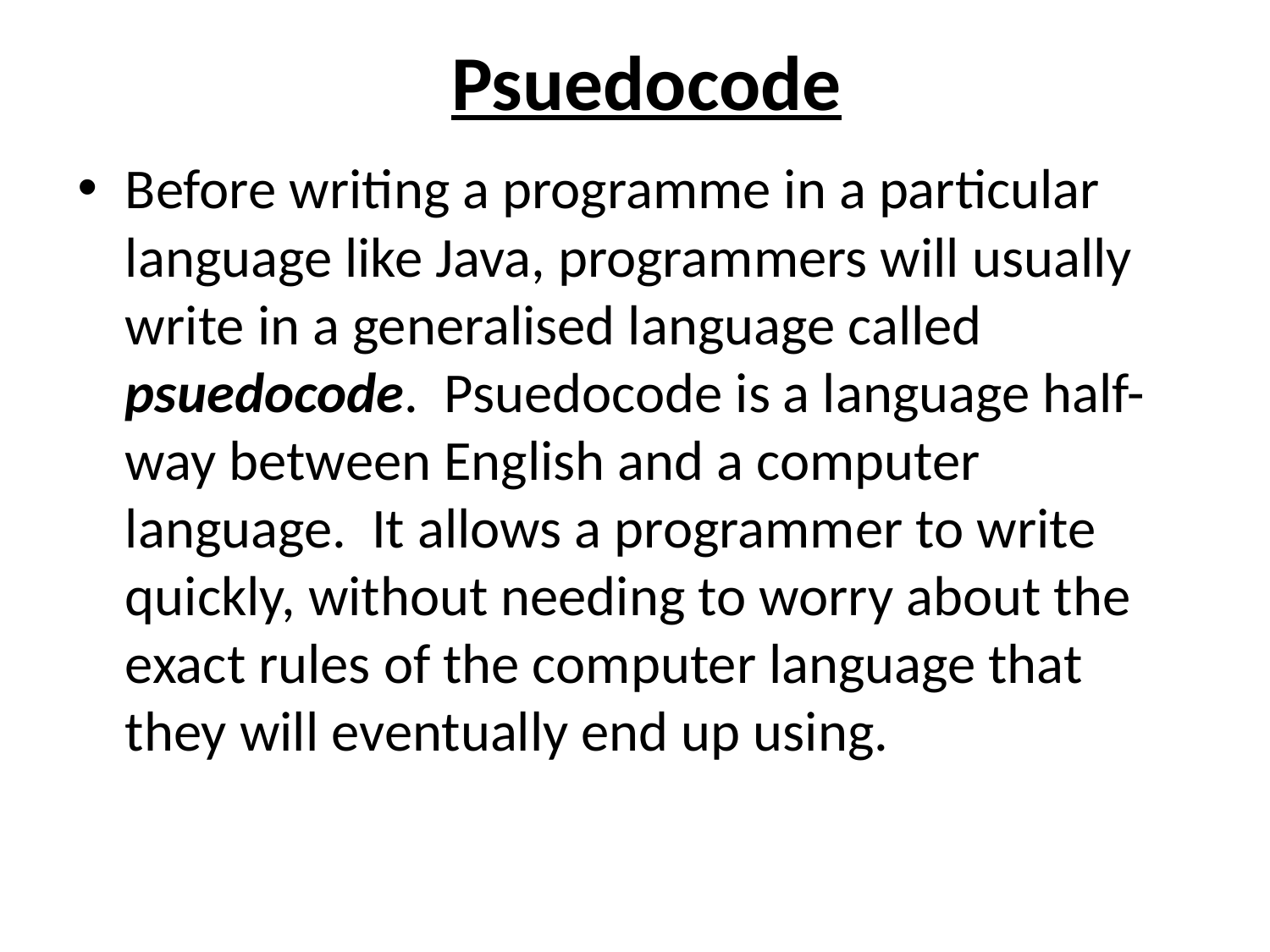

# Psuedocode
Before writing a programme in a particular language like Java, programmers will usually write in a generalised language called psuedocode.  Psuedocode is a language half-way between English and a computer language.  It allows a programmer to write quickly, without needing to worry about the exact rules of the computer language that they will eventually end up using.